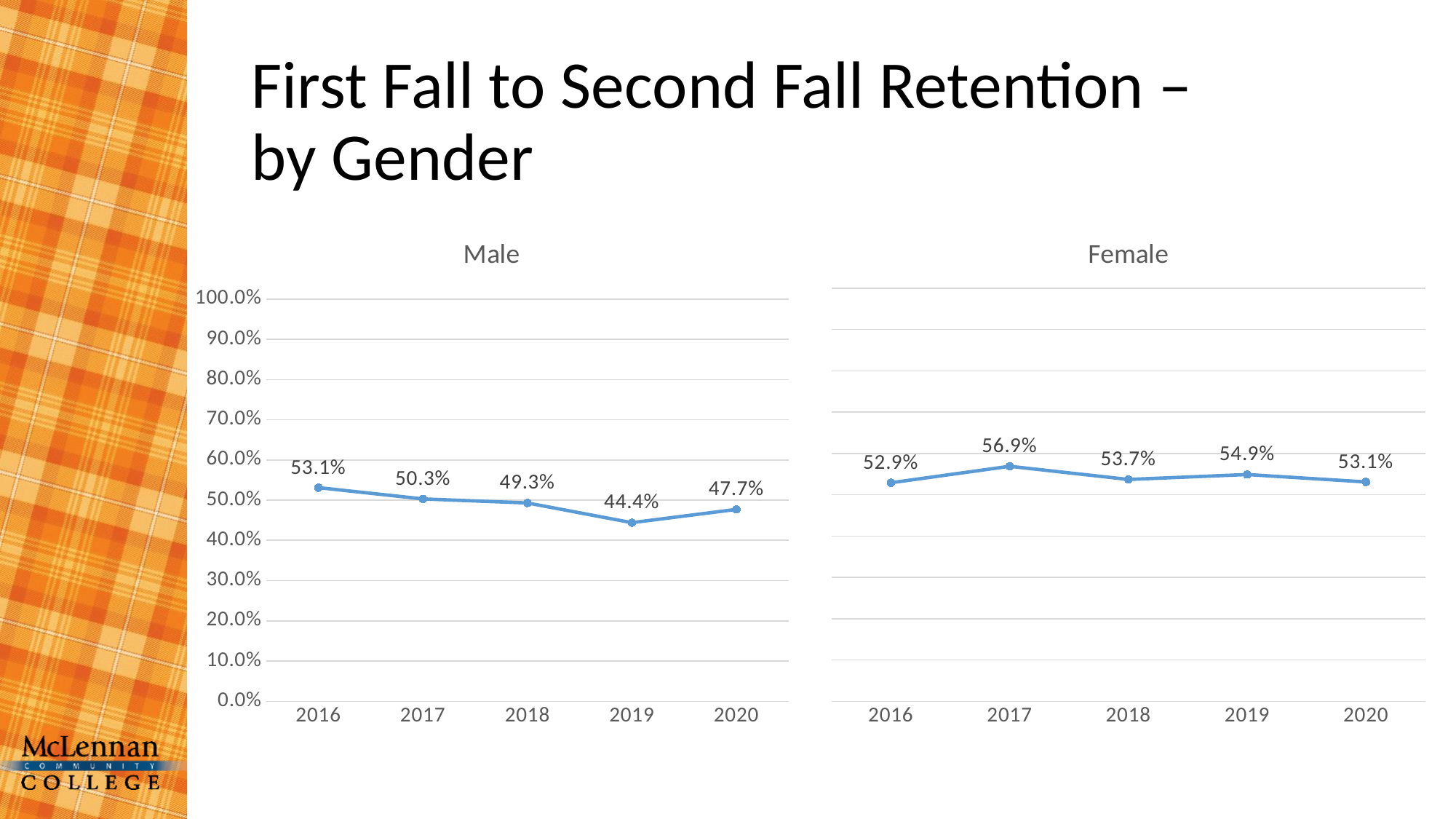

# First Fall to Second Fall Retention – by Gender

### Chart:

| Category | Male |
|---|---|
| 2016 | 0.531 |
| 2017 | 0.503 |
| 2018 | 0.493 |
| 2019 | 0.444 |
| 2020 | 0.47700000000000004 |

### Chart:

| Category | Female |
|---|---|
| 2016 | 0.529 |
| 2017 | 0.569 |
| 2018 | 0.537 |
| 2019 | 0.5489999999999999 |
| 2020 | 0.531 |